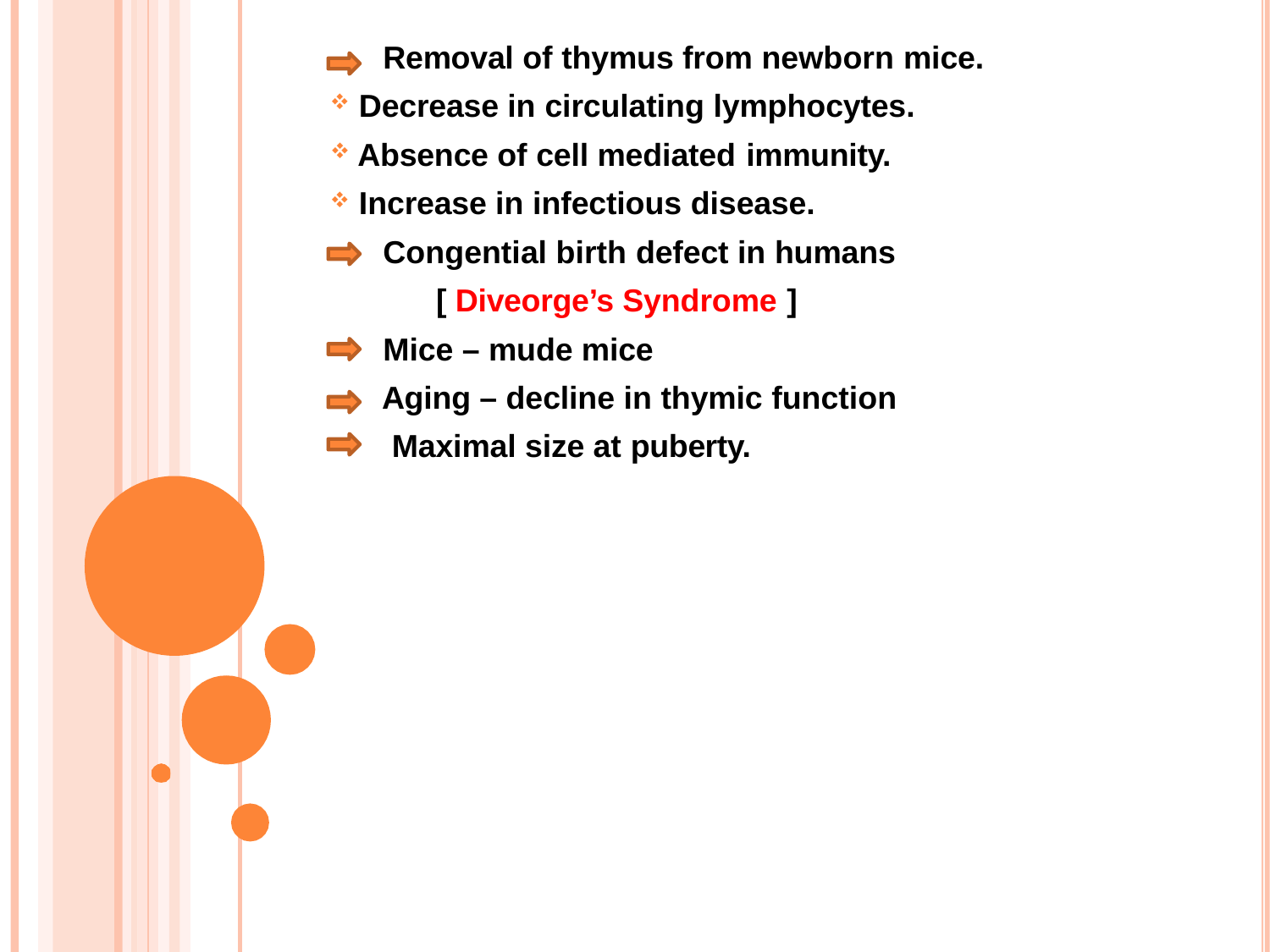

Removal of thymus from newborn mice.
Decrease in circulating lymphocytes.
Absence of cell mediated immunity.
Increase in infectious disease.
Congential birth defect in humans
[ Diveorge’s Syndrome ]
Mice – mude mice
Aging – decline in thymic function  Maximal size at puberty.